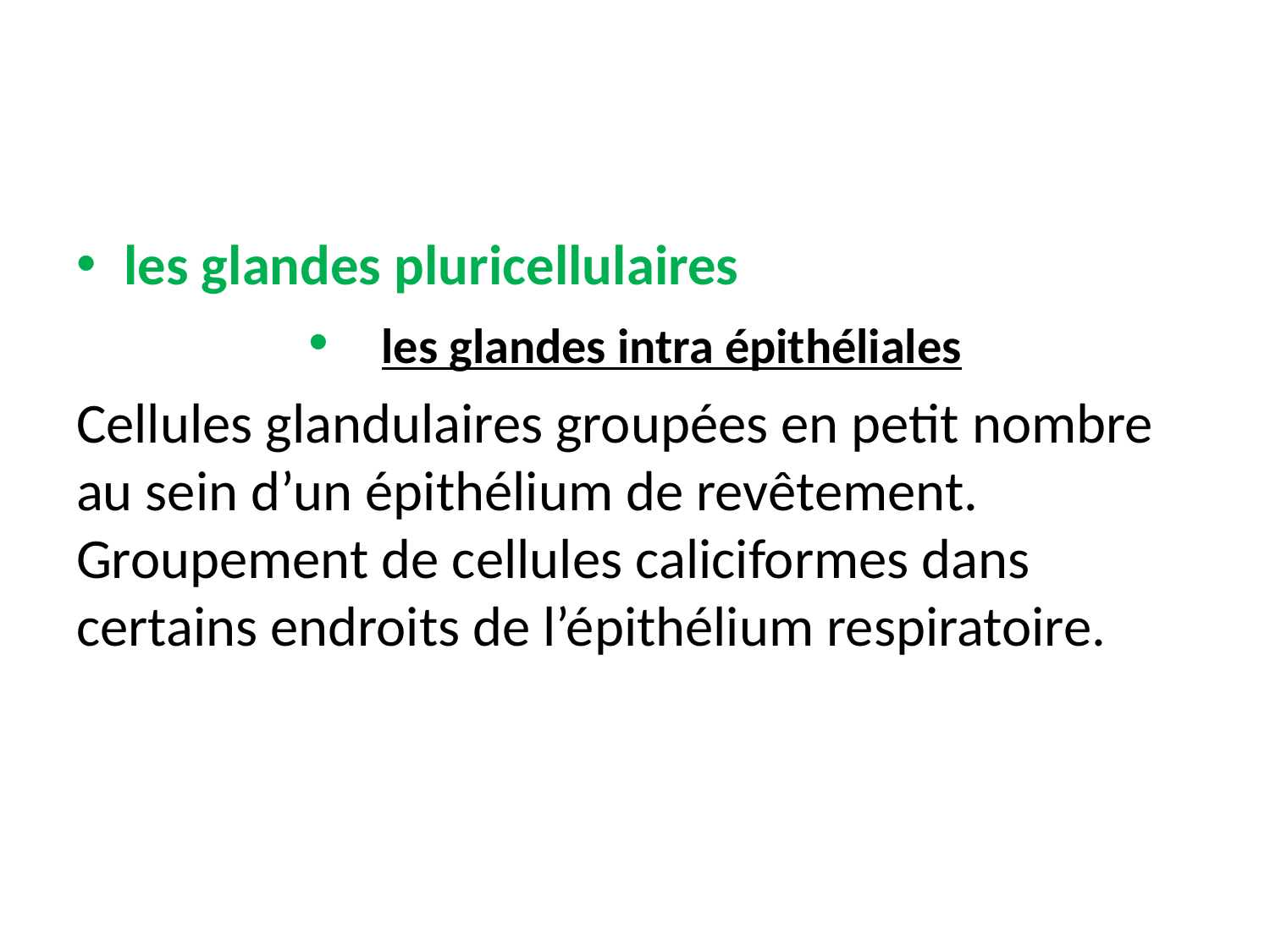

les glandes pluricellulaires
  les glandes intra épithéliales
Cellules glandulaires groupées en petit nombre au sein d’un épithélium de revêtement. Groupement de cellules caliciformes dans certains endroits de l’épithélium respiratoire.